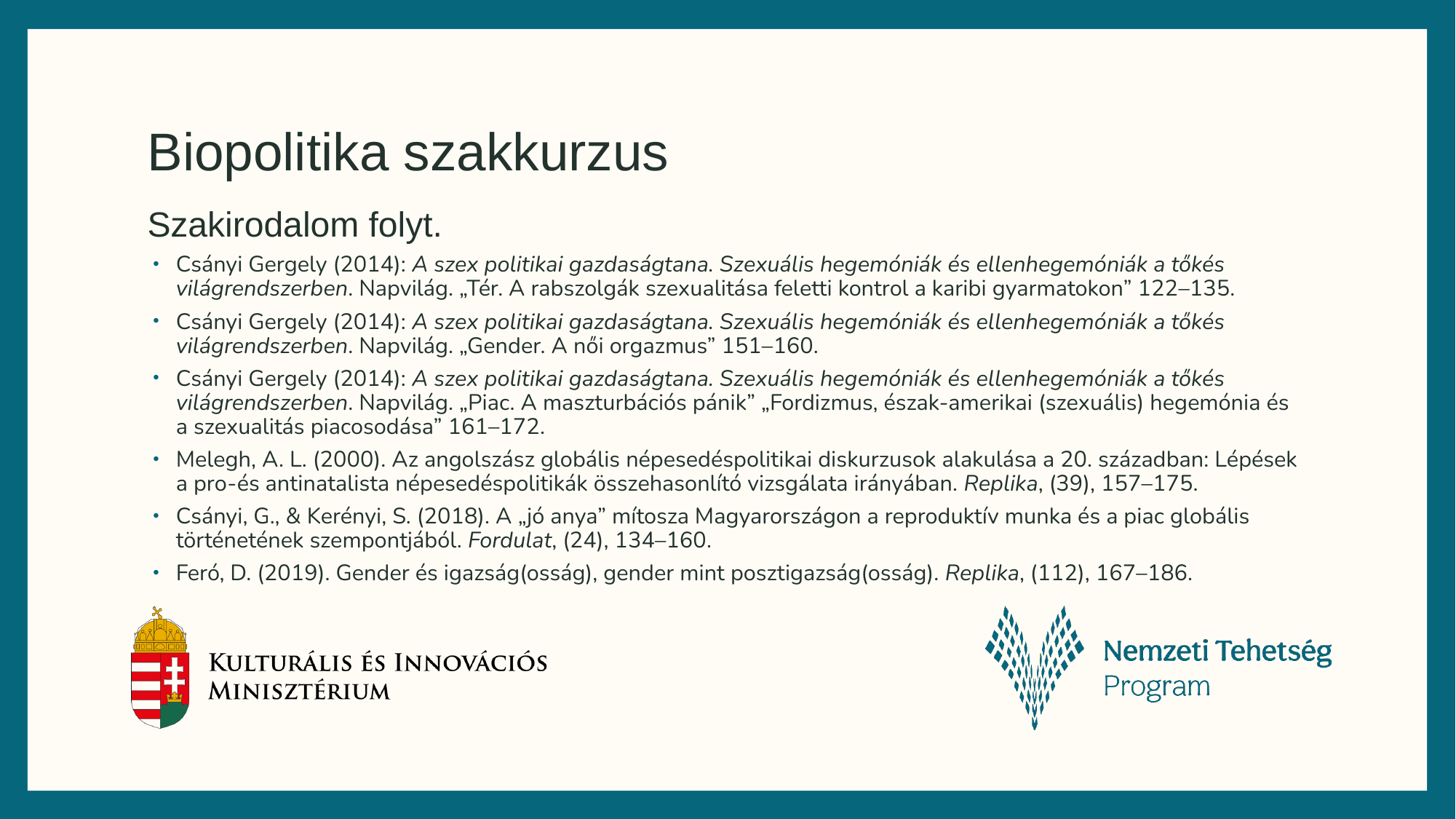

# Biopolitika szakkurzus
Szakirodalom folyt.
Csányi Gergely (2014): A szex politikai gazdaságtana. Szexuális hegemóniák és ellenhegemóniák a tőkés világrendszerben. Napvilág. „Tér. A rabszolgák szexualitása feletti kontrol a karibi gyarmatokon” 122­–135.
Csányi Gergely (2014): A szex politikai gazdaságtana. Szexuális hegemóniák és ellenhegemóniák a tőkés világrendszerben. Napvilág. „Gender. A női orgazmus” 151–160.
Csányi Gergely (2014): A szex politikai gazdaságtana. Szexuális hegemóniák és ellenhegemóniák a tőkés világrendszerben. Napvilág. „Piac. A maszturbációs pánik” „Fordizmus, észak-amerikai (szexuális) hegemónia és a szexualitás piacosodása” 161–172.
Melegh, A. L. (2000). Az angolszász globális népesedéspolitikai diskurzusok alakulása a 20. században: Lépések a pro-és antinatalista népesedéspolitikák összehasonlító vizsgálata irányában. Replika, (39), 157–175.
Csányi, G., & Kerényi, S. (2018). A „jó anya” mítosza Magyarországon a reproduktív munka és a piac globális történetének szempontjából. Fordulat, (24), 134–160.
Feró, D. (2019). Gender és igazság(osság), gender mint posztigazság(osság). Replika, (112), 167–186.